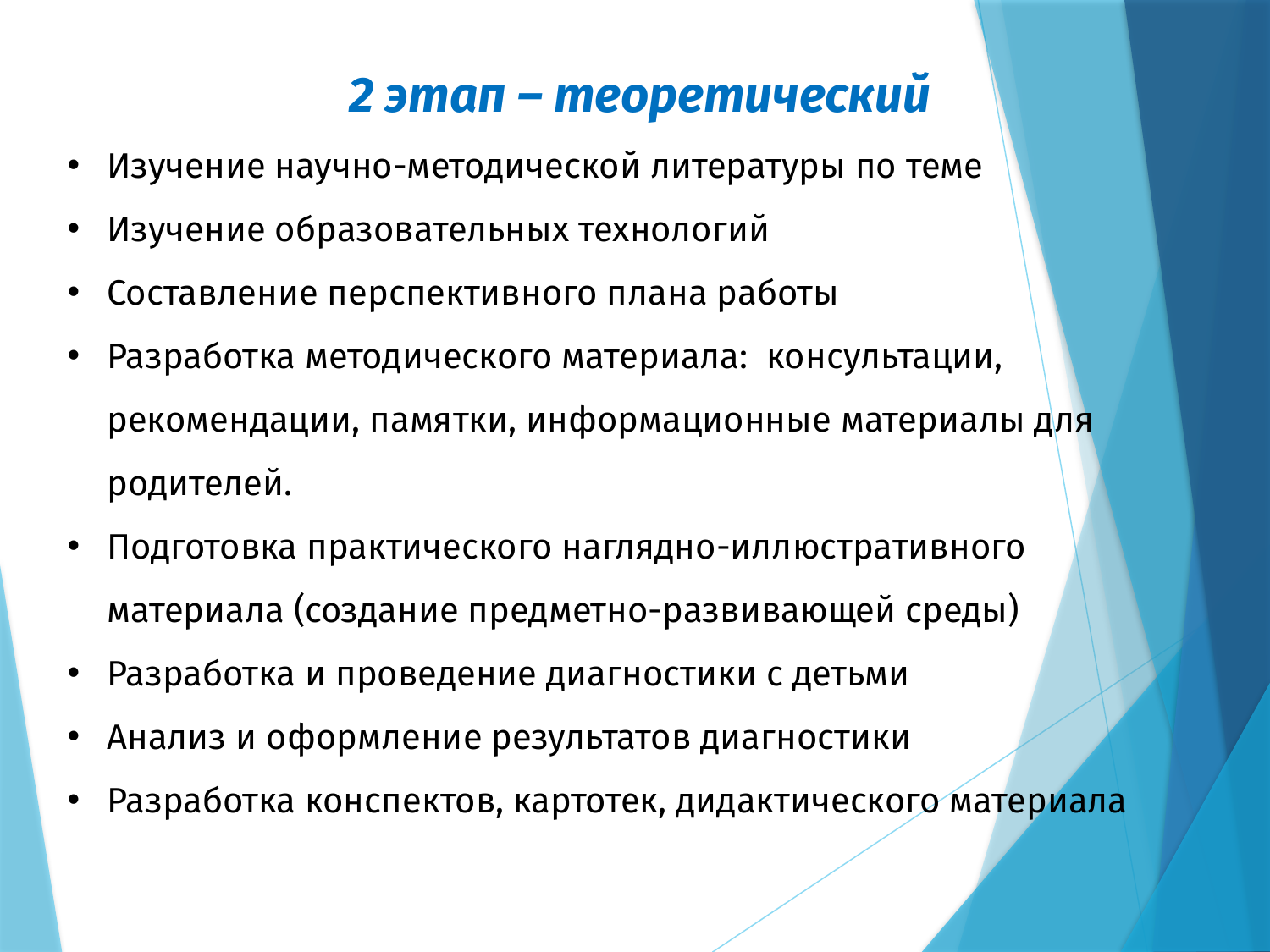

2 этап – теоретический
Изучение научно-методической литературы по теме
Изучение образовательных технологий
Составление перспективного плана работы
Разработка методического материала:  консультации, рекомендации, памятки, информационные материалы для родителей.
Подготовка практического наглядно-иллюстративного материала (создание предметно-развивающей среды)
Разработка и проведение диагностики с детьми
Анализ и оформление результатов диагностики
Разработка конспектов, картотек, дидактического материала